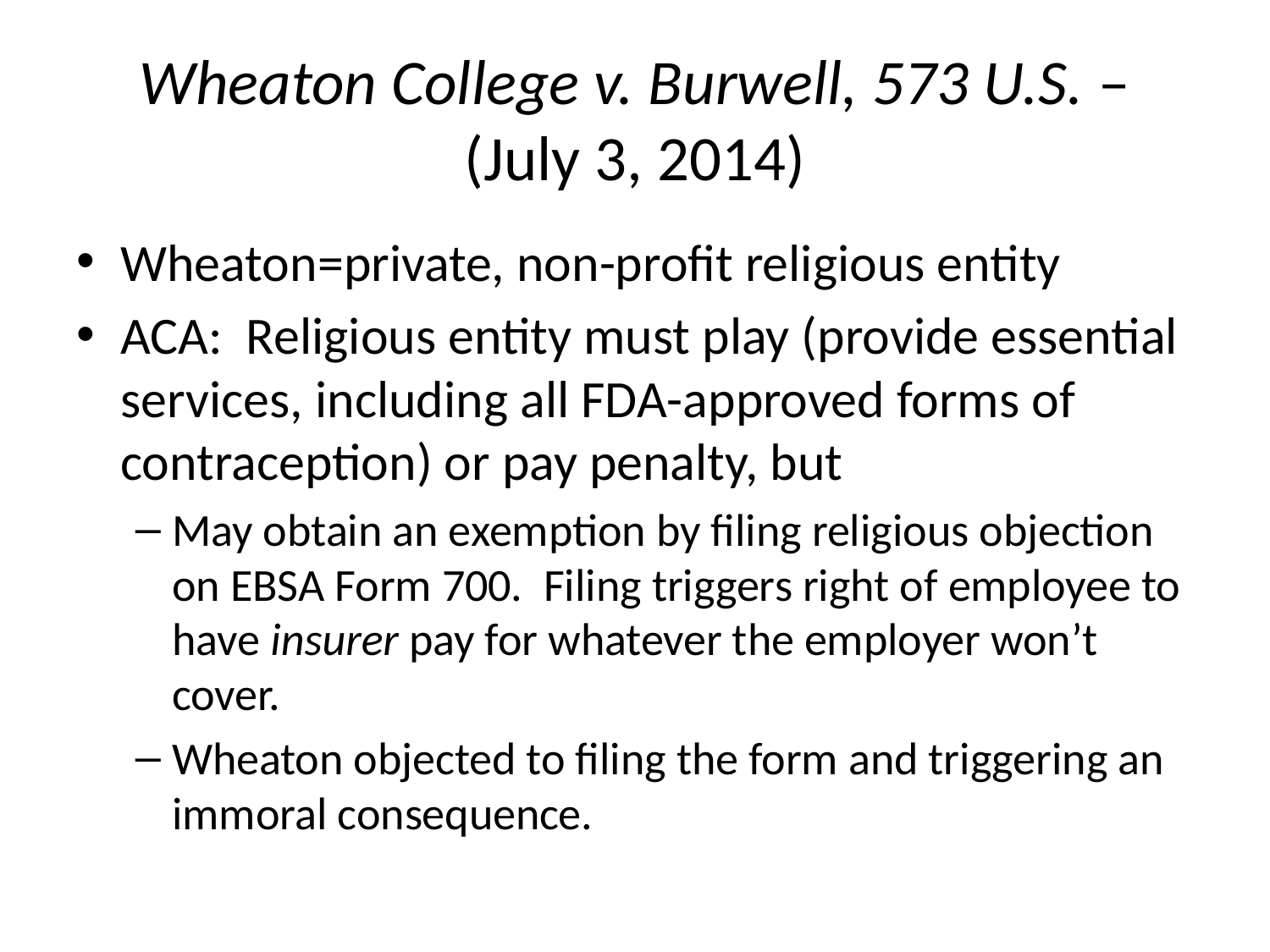

# Wheaton College v. Burwell, 573 U.S. – (July 3, 2014)
Wheaton=private, non-profit religious entity
ACA:  Religious entity must play (provide essential services, including all FDA-approved forms of contraception) or pay penalty, but
May obtain an exemption by filing religious objection on EBSA Form 700.  Filing triggers right of employee to have insurer pay for whatever the employer won’t cover.
Wheaton objected to filing the form and triggering an immoral consequence.